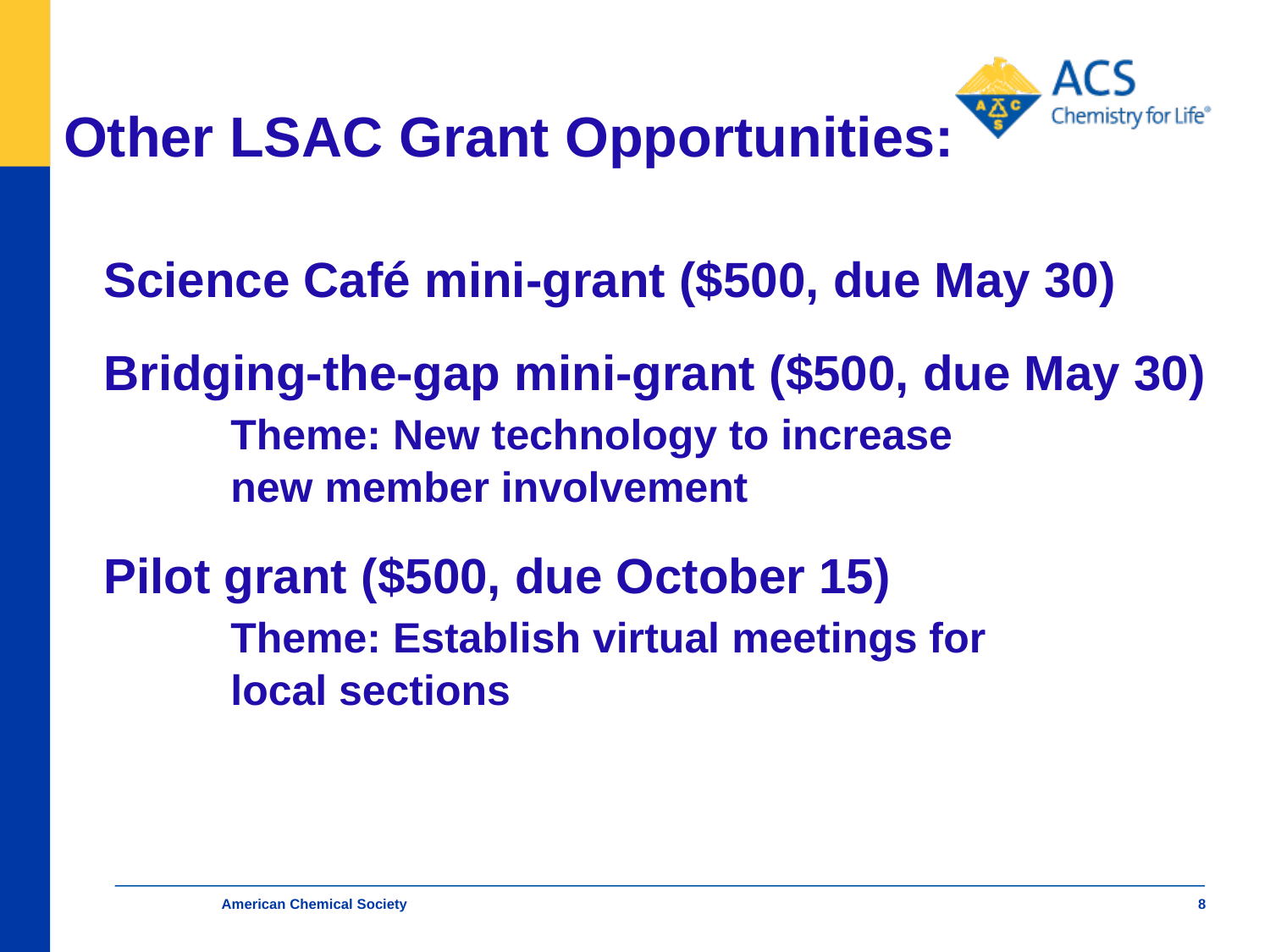

# Other LSAC Grant Opportunities:
Science Café mini-grant ($500, due May 30)

Bridging-the-gap mini-grant ($500, due May 30)
	Theme: New technology to increase
	new member involvement

Pilot grant ($500, due October 15)
	Theme: Establish virtual meetings for
	local sections
American Chemical Society
8